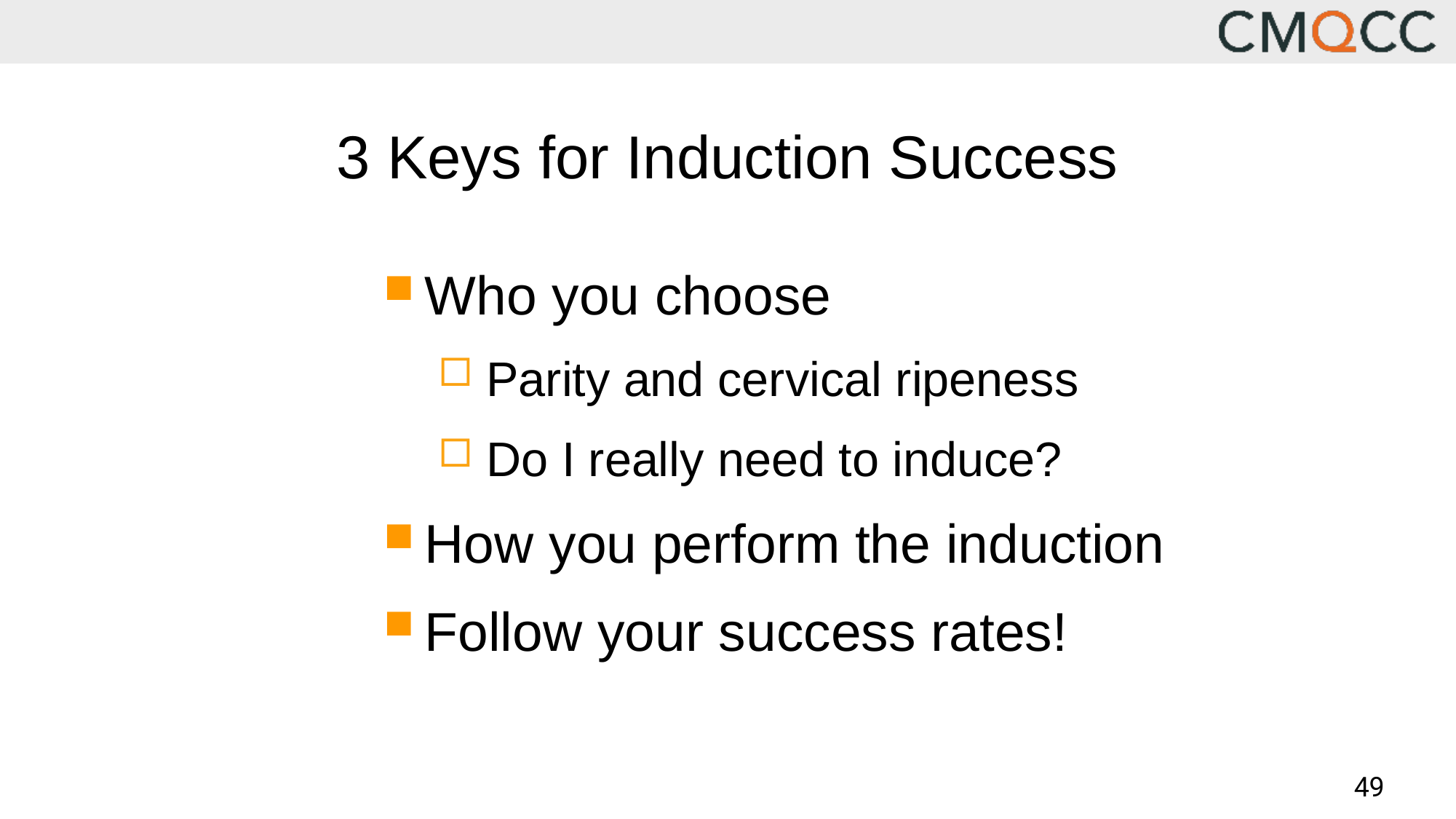

# 3 Keys for Induction Success
Who you choose
 Parity and cervical ripeness
 Do I really need to induce?
How you perform the induction
Follow your success rates!